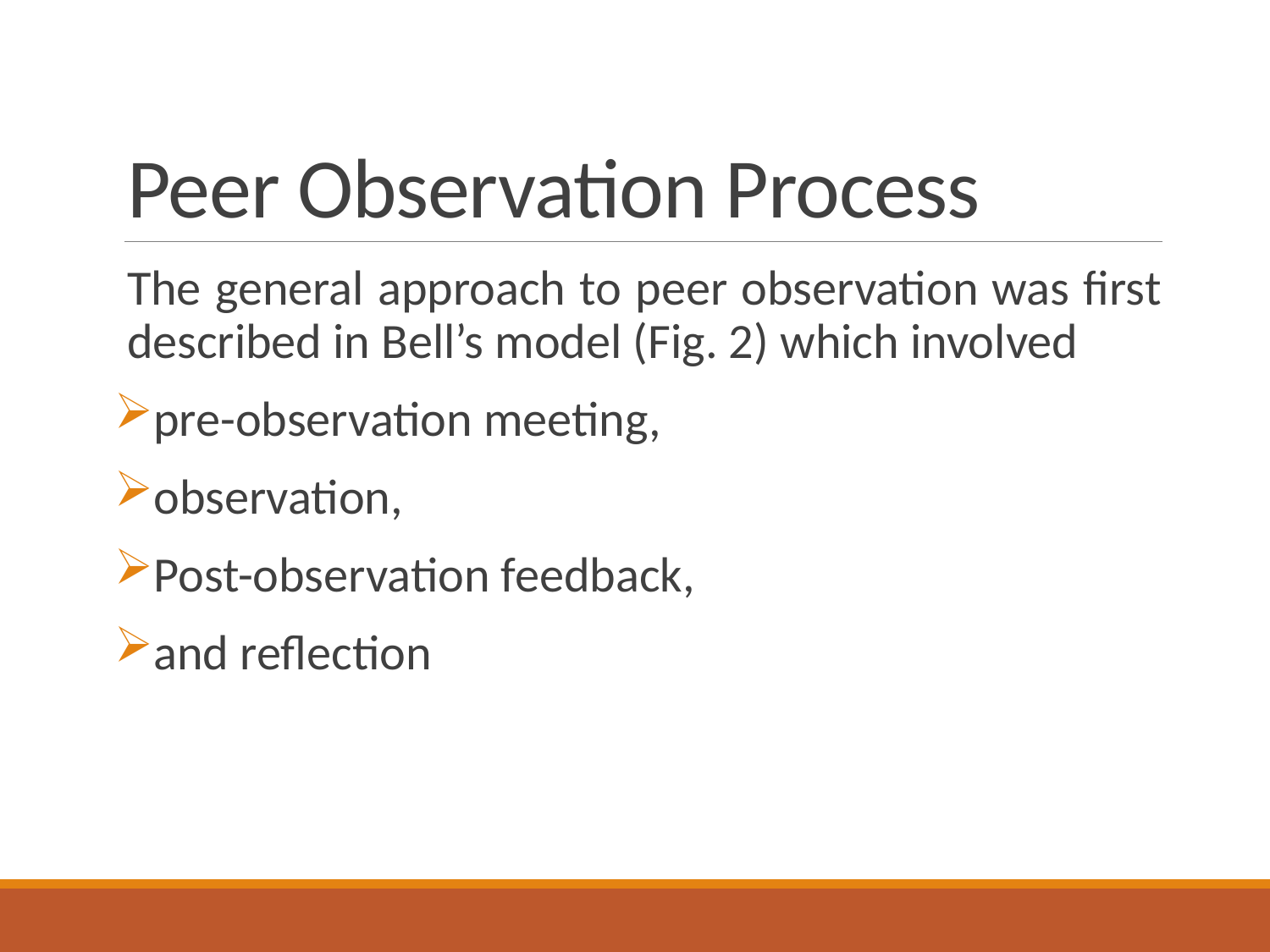

# Peer Observation Process
The general approach to peer observation was first described in Bell’s model (Fig. 2) which involved
pre-observation meeting,
observation,
Post-observation feedback,
and reflection